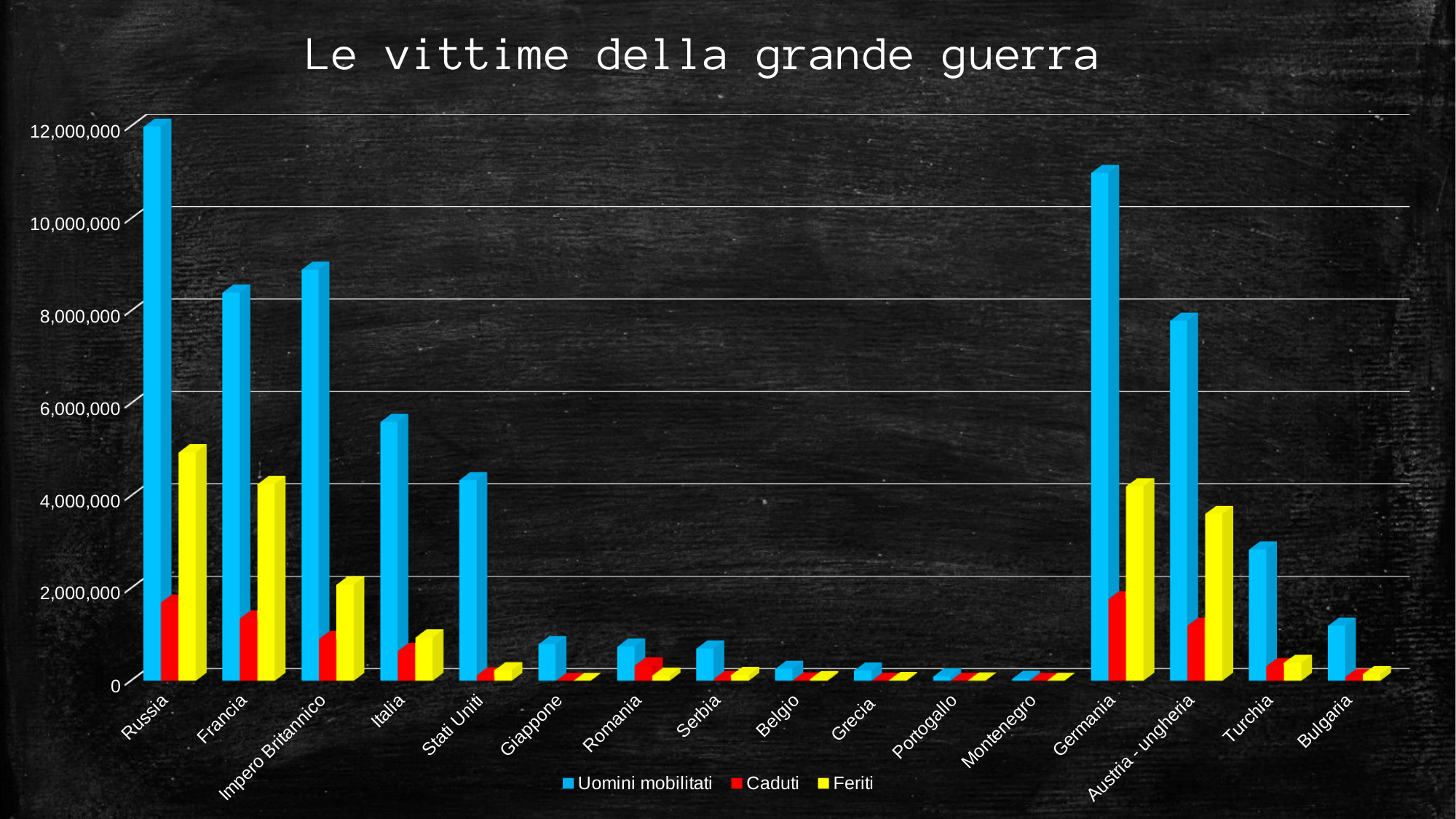

Le vittime della grande guerra

[unsupported chart]